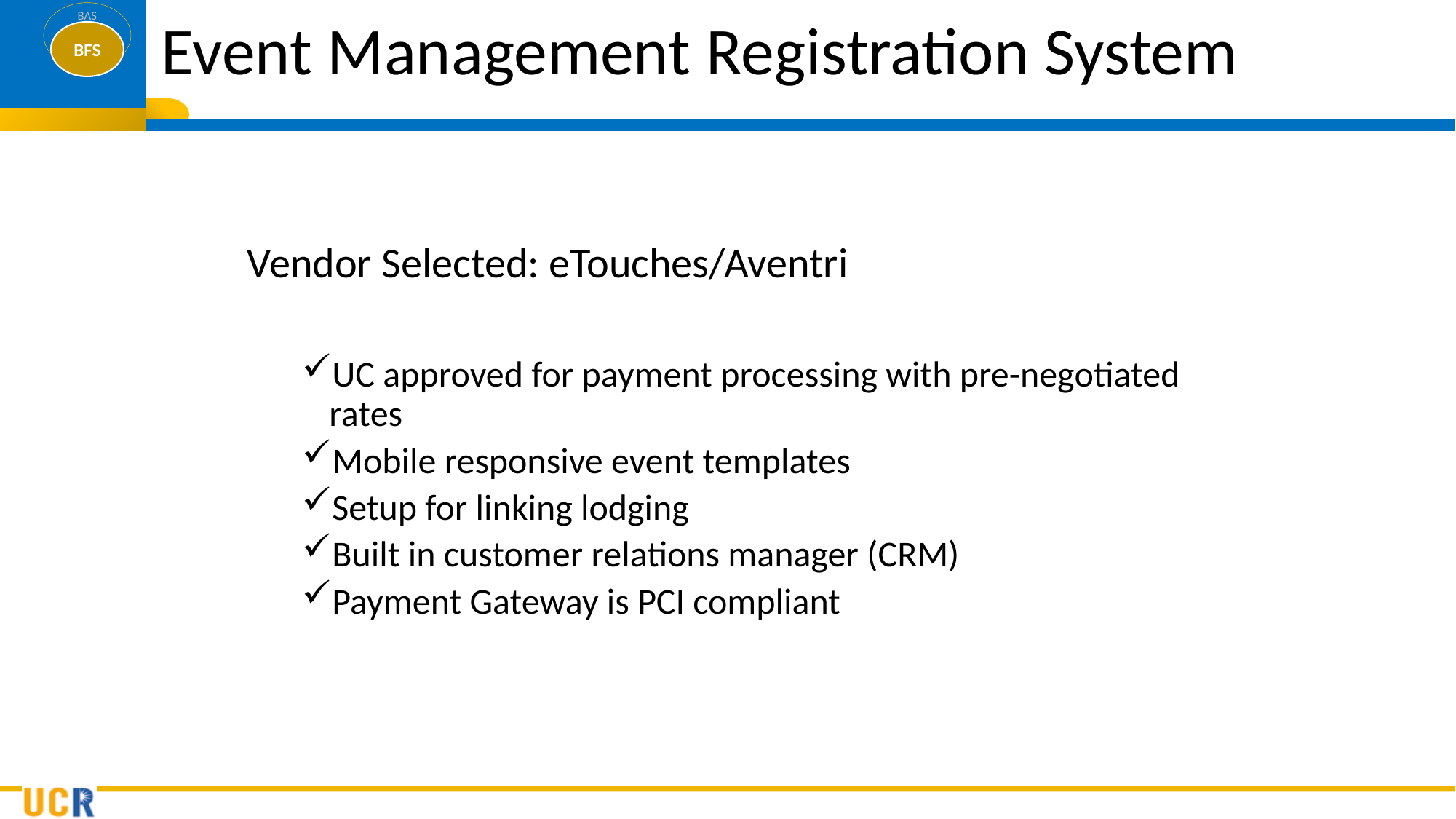

# Event Management Registration System
Vendor Selected: eTouches/Aventri

UC approved for payment processing with pre-negotiated rates
Mobile responsive event templates
Setup for linking lodging
Built in customer relations manager (CRM)
Payment Gateway is PCI compliant